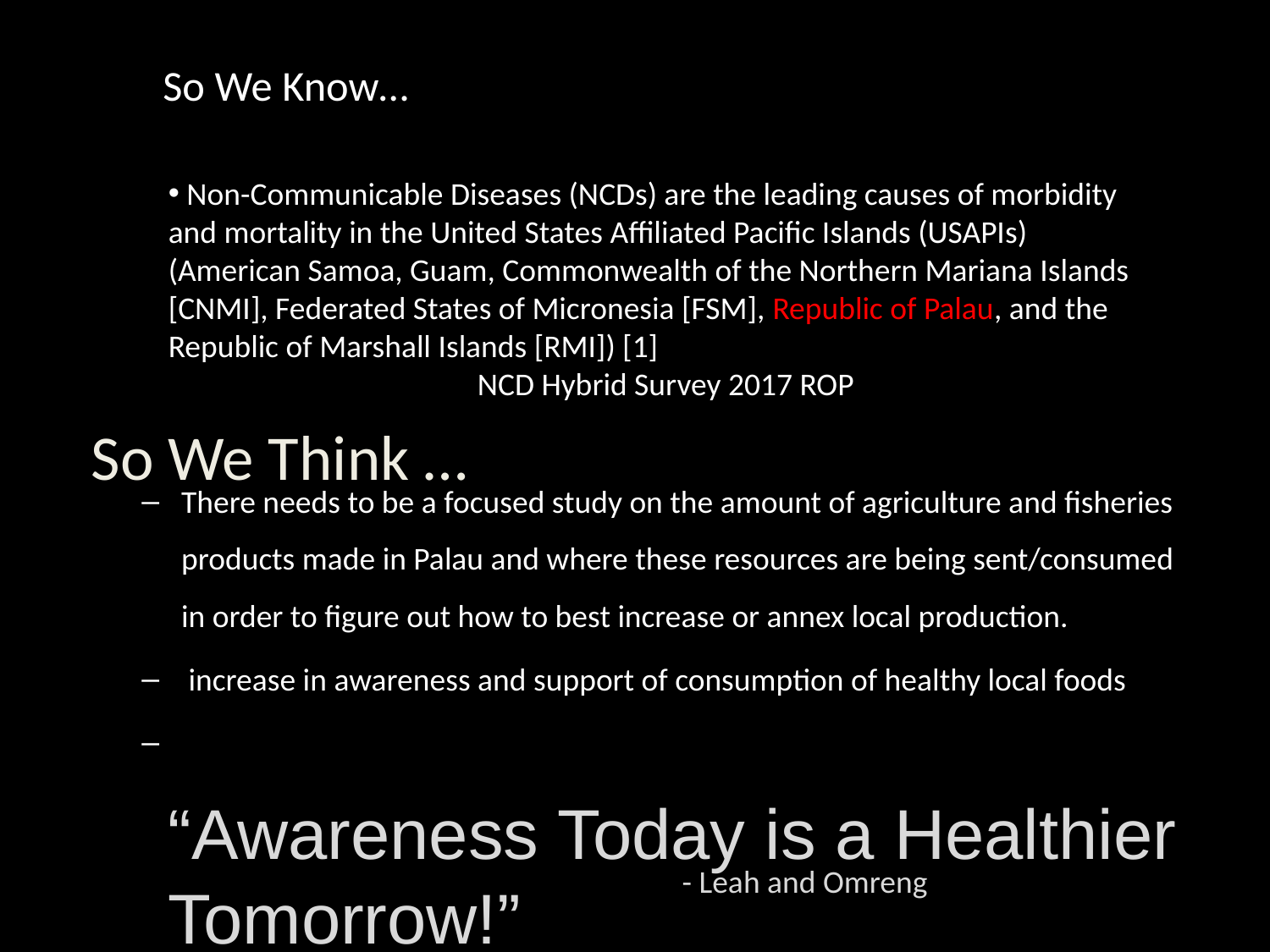

# So We Know…
 Non-Communicable Diseases (NCDs) are the leading causes of morbidity and mortality in the United States Affiliated Pacific Islands (USAPIs) (American Samoa, Guam, Commonwealth of the Northern Mariana Islands [CNMI], Federated States of Micronesia [FSM], Republic of Palau, and the Republic of Marshall Islands [RMI]) [1]
NCD Hybrid Survey 2017 ROP

There needs to be a focused study on the amount of agriculture and fisheries products made in Palau and where these resources are being sent/consumed in order to figure out how to best increase or annex local production.
 increase in awareness and support of consumption of healthy local foods

So We Think …
“Awareness Today is a Healthier Tomorrow!”
- Leah and Omreng